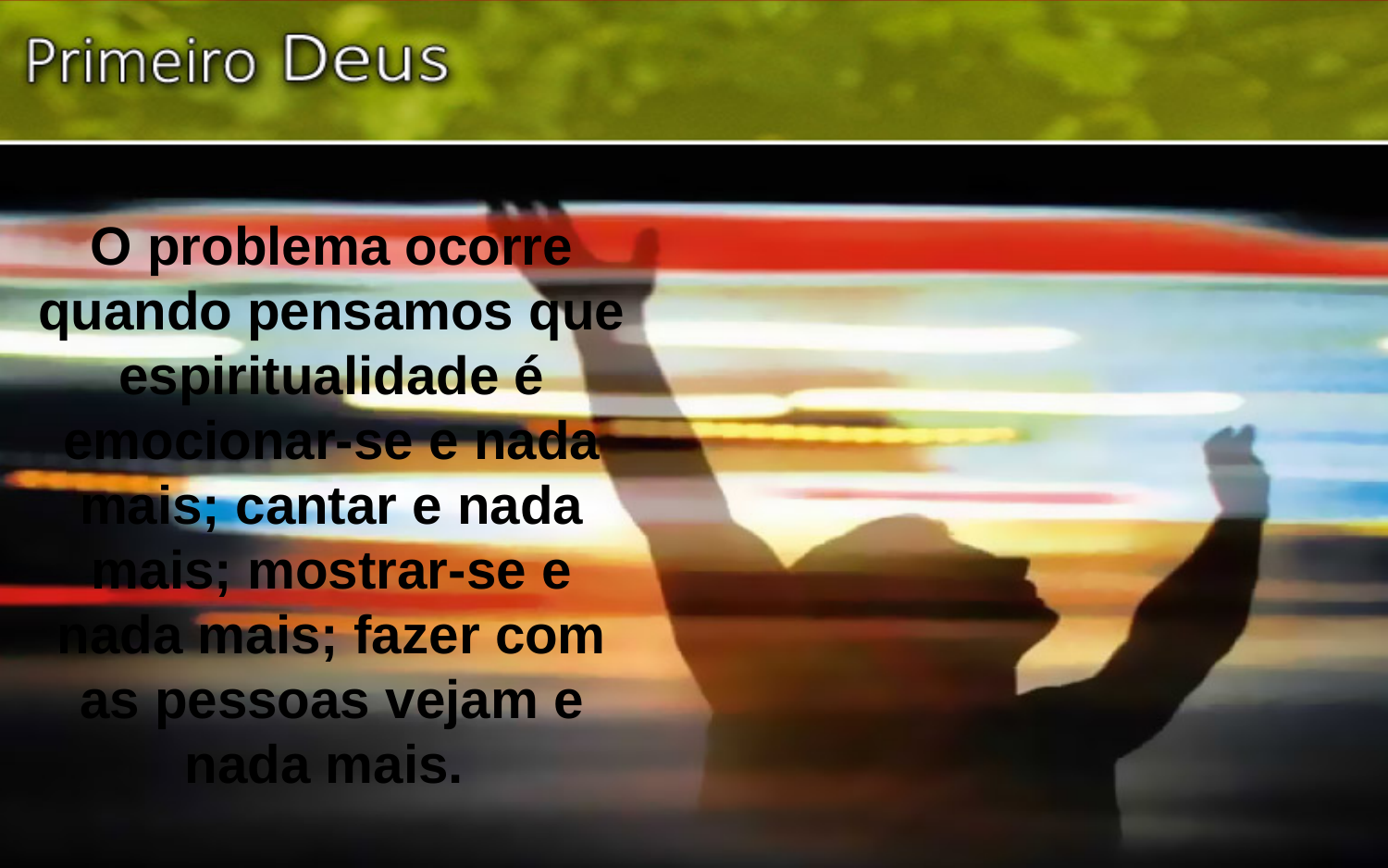

O problema ocorre quando pensamos que espiritualidade é emocionar-se e nada mais; cantar e nada mais; mostrar-se e nada mais; fazer com as pessoas vejam e nada mais.